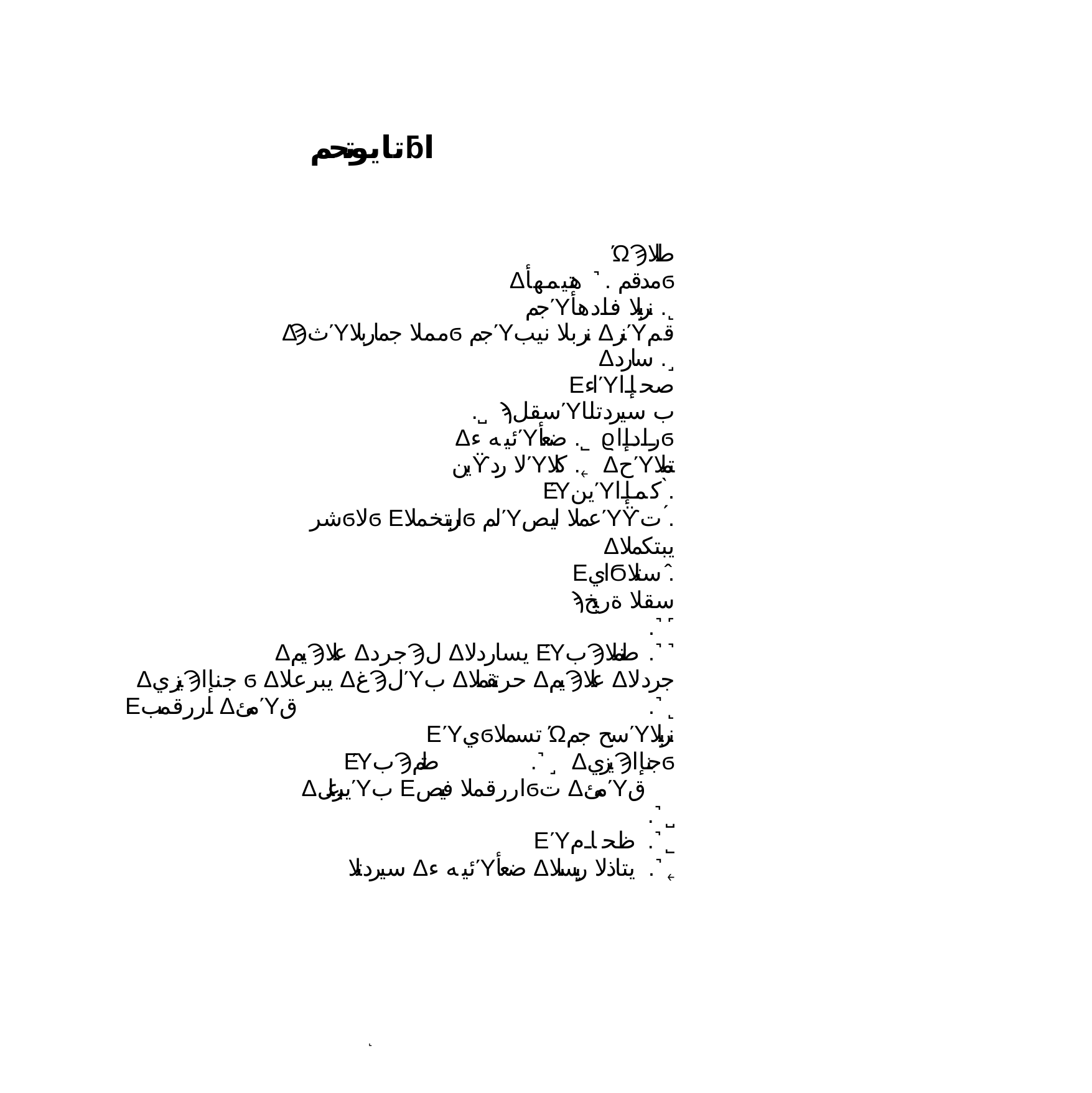

تايوتحمƃا

ΏϠطلا Δمدقم .˺ هتيمهأϭ جمΎنربلا فادهأ .˻
ΔϠثΎمملا جماربلاϭ جمΎنربلا نيب ΔنرΎقم Δسارد .˼
ΕاءΎصحإا .˽ ϡسقلΎب سيردتلا Δئيه ءΎضعأ .˾ ϱرادإاϭ ينϔلا ردΎكلا .˿ ΔحΎتملا ΕΎينΎكمإا .̀
شرϭلاϭ Εاربتخملاϭ لمΎعملا ليصΎϔت .́
Δيبتكملا ΕايϬستلا .̂ ϡسقلا ةربخ	.˺˹
ΔيمϠعلا ΔجردϠل Δيساردلا ΕΎبϠطتملا	.˺˺
ΔيزيϠجنإا ϭ Δيبرعلا ΔغϠلΎب Δحرتقملا ΔيمϠعلا Δجردلا Εاررقمب ΔمئΎق	.˺˻
ΕΎيϭتسملا Ώسح جمΎنربلا ΕΎبϠطتم	.˺˼ ΔيزيϠجنإاϭ ΔيبرعلΎب Εاررقملا فيصϭت ΔمئΎق	.˺˽
ΕΎظحام	.˺˾
سيردتلا Δئيه ءΎضعأ Δيتاذلا ريسلا	.˺˿
˻